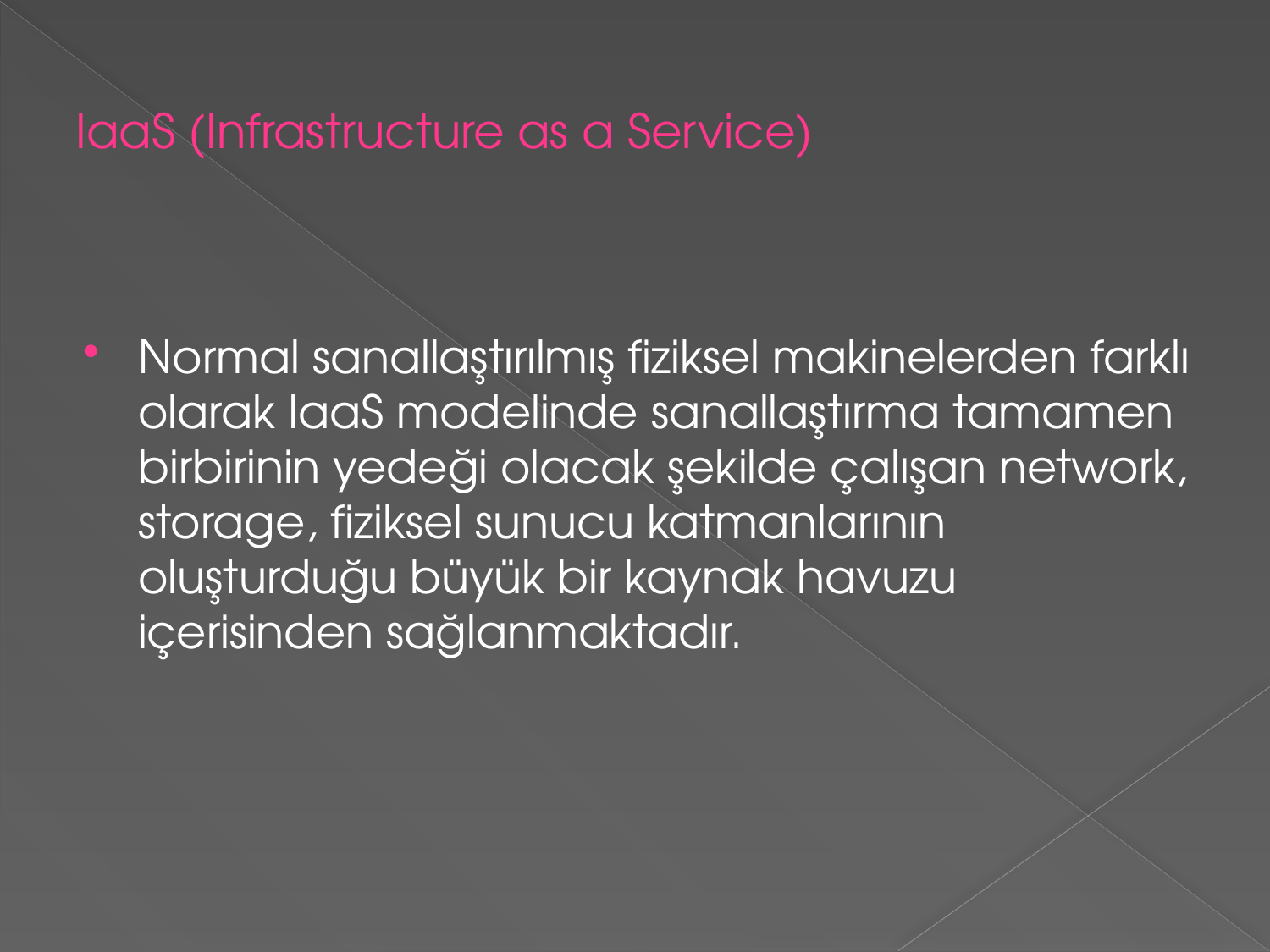

# IaaS (Infrastructure as a Service)

Normal sanallaştırılmış fiziksel makinelerden farklı olarak IaaS modelinde sanallaştırma tamamen birbirinin yedeği olacak şekilde çalışan network, storage, fiziksel sunucu katmanlarının oluşturduğu büyük bir kaynak havuzu içerisinden sağlanmaktadır.